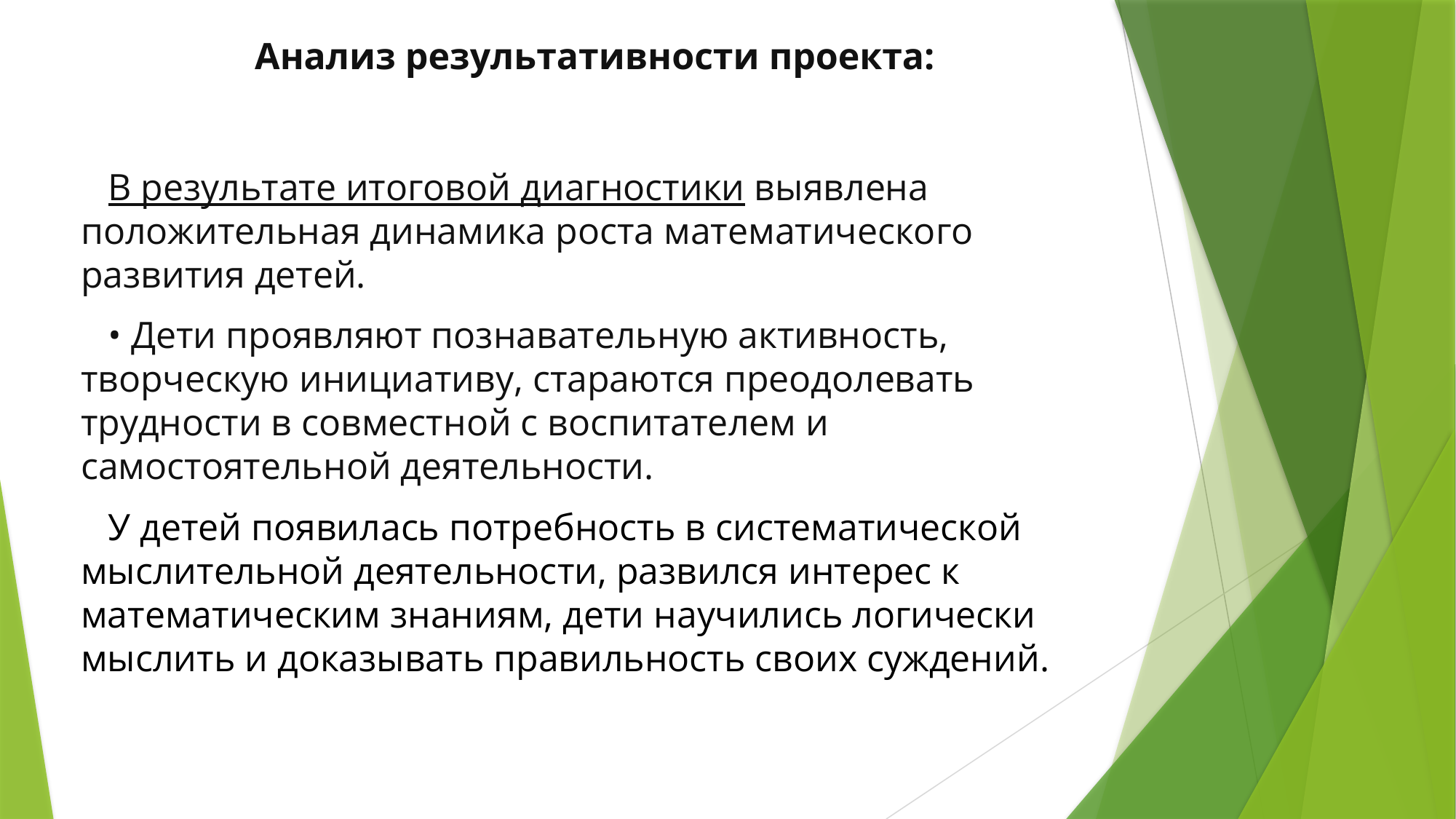

Анализ результативности проекта:

В результате итоговой диагностики выявлена  положительная динамика роста математического развития детей.
• Дети проявляют познавательную активность, творческую инициативу, стараются преодолевать трудности в совместной с воспитателем и самостоятельной деятельности.
У детей появилась потребность в систематической мыслительной деятельности, развился интерес к математическим знаниям, дети научились логически мыслить и доказывать правильность своих суждений.